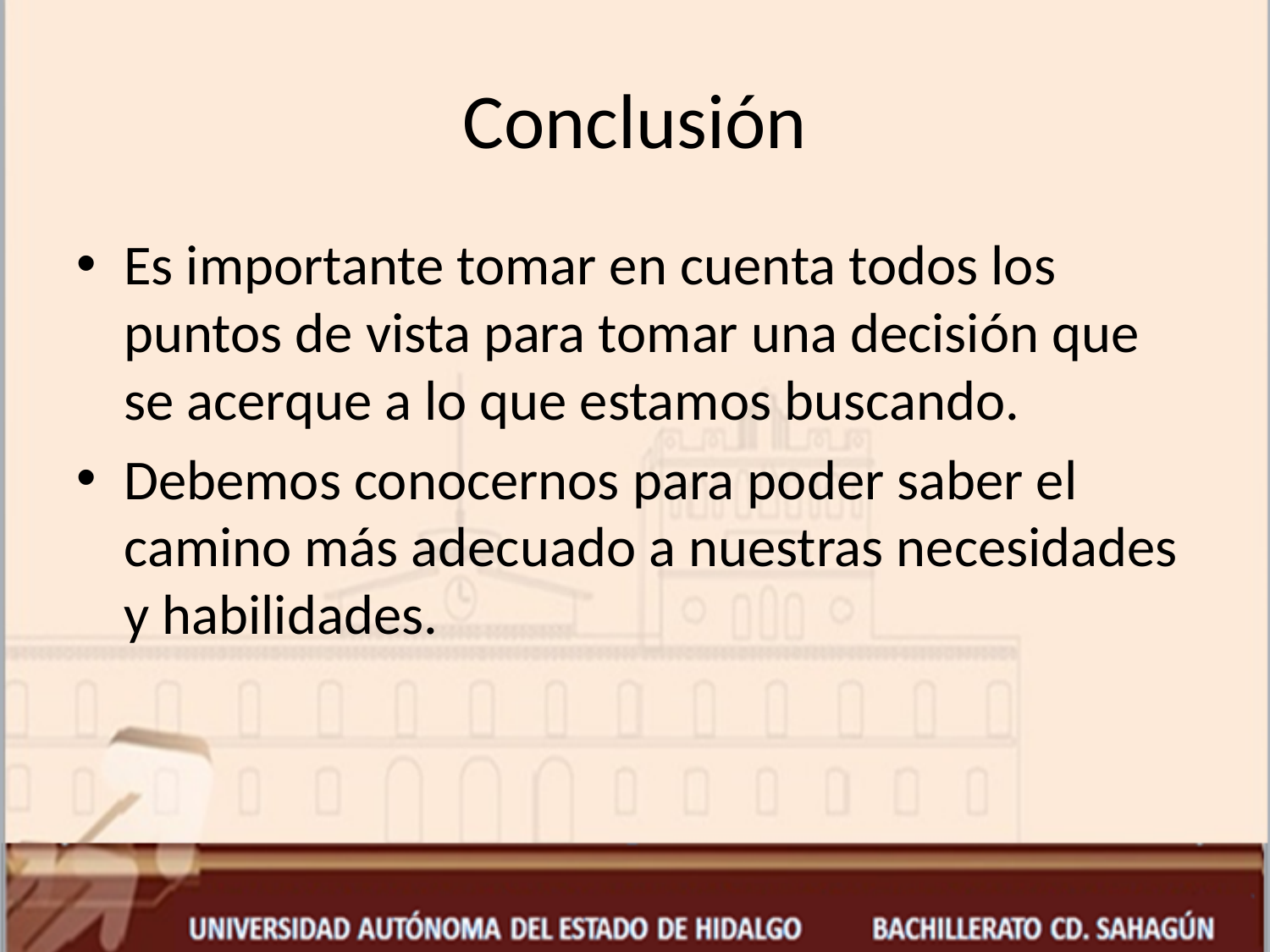

# Conclusión
Es importante tomar en cuenta todos los puntos de vista para tomar una decisión que se acerque a lo que estamos buscando.
Debemos conocernos para poder saber el camino más adecuado a nuestras necesidades y habilidades.